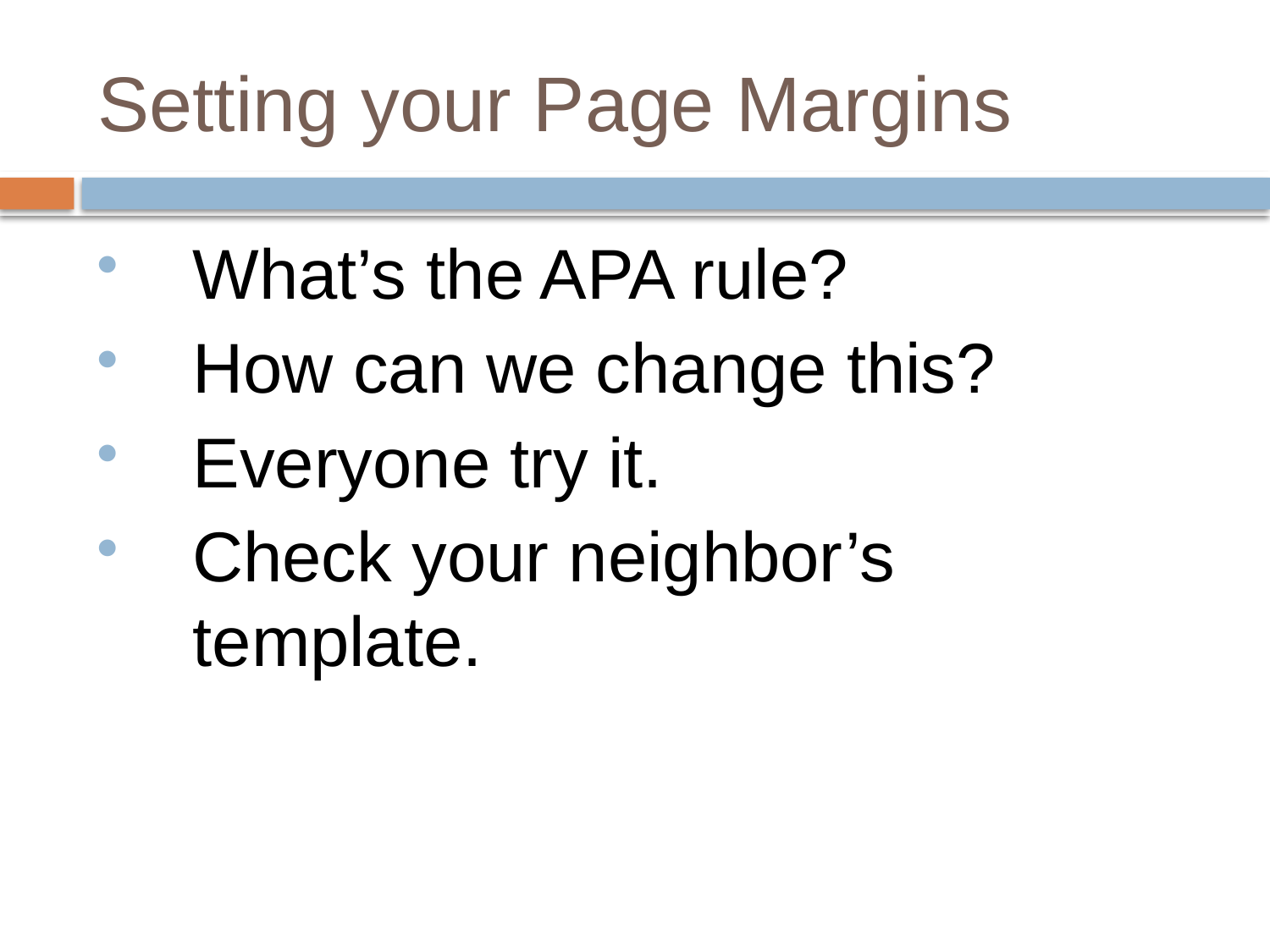

# Setting your Page Margins
What’s the APA rule?
How can we change this?
Everyone try it.
Check your neighbor’s template.